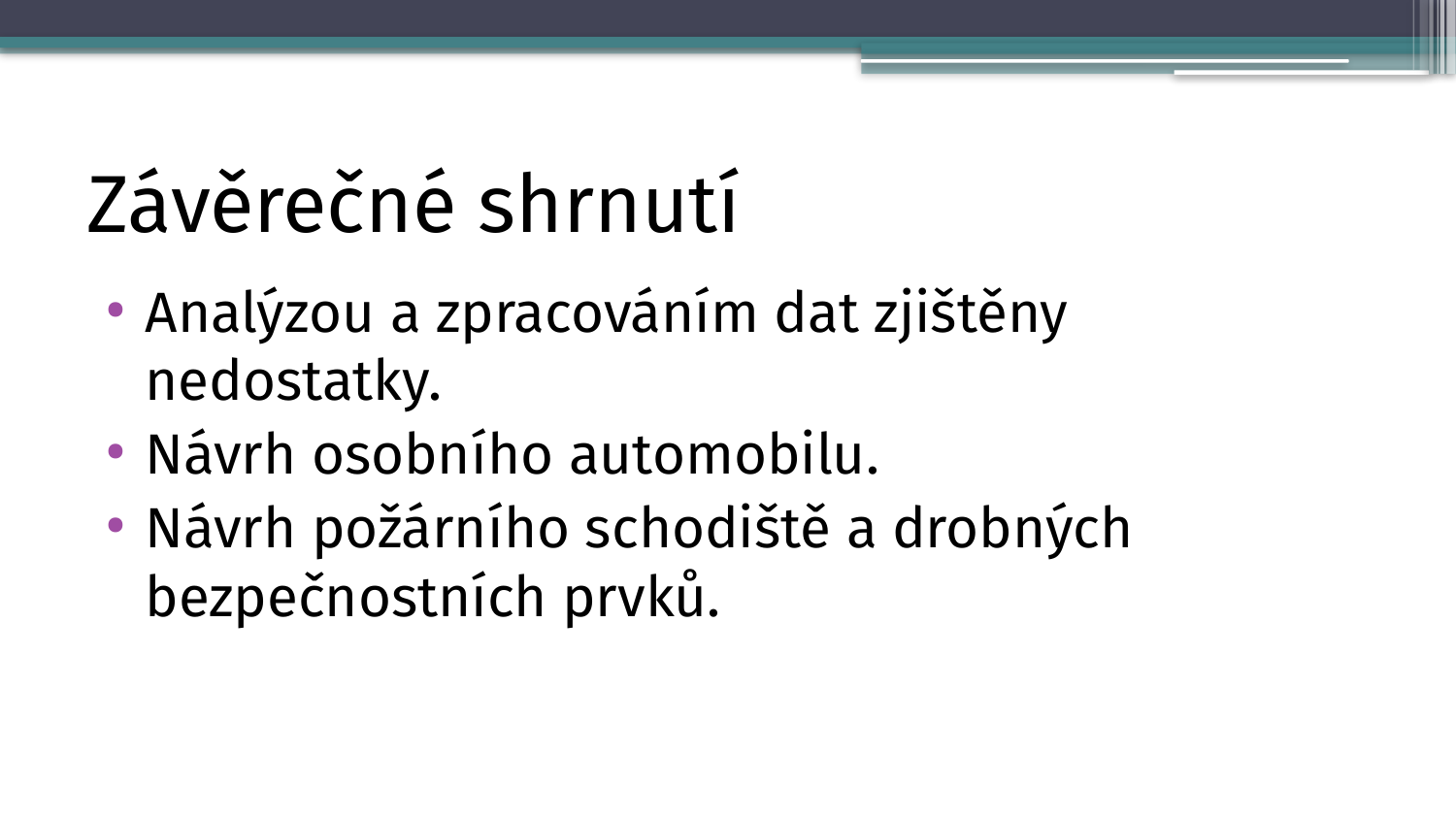

# Závěrečné shrnutí
Analýzou a zpracováním dat zjištěny nedostatky.
Návrh osobního automobilu.
Návrh požárního schodiště a drobných bezpečnostních prvků.